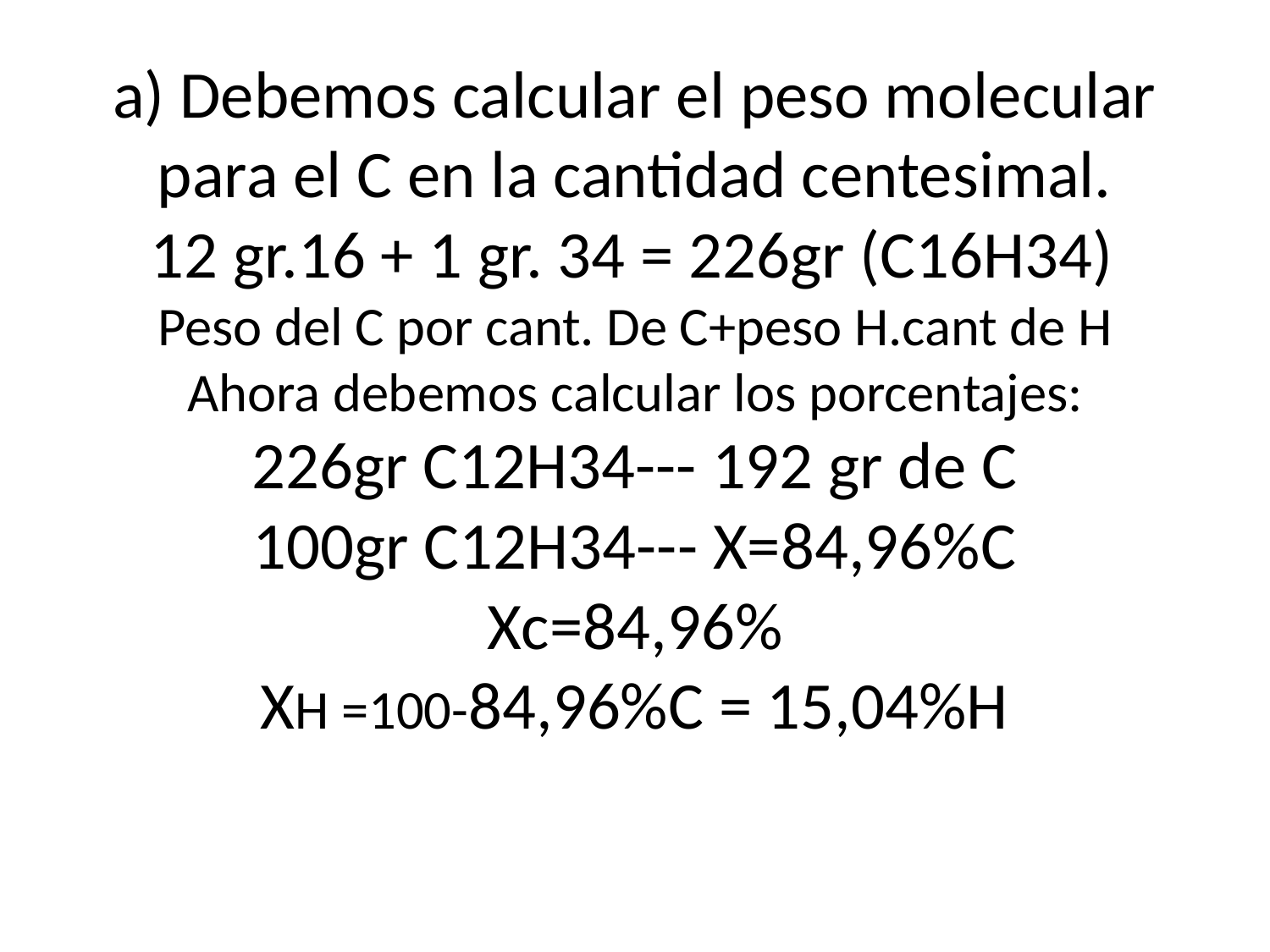

# a) Debemos calcular el peso molecular para el C en la cantidad centesimal. 12 gr.16 + 1 gr. 34 = 226gr (C16H34) Peso del C por cant. De C+peso H.cant de H Ahora debemos calcular los porcentajes: 226gr C12H34--- 192 gr de C 100gr C12H34--- X=84,96%C Xc=84,96% XH =100-84,96%C = 15,04%H